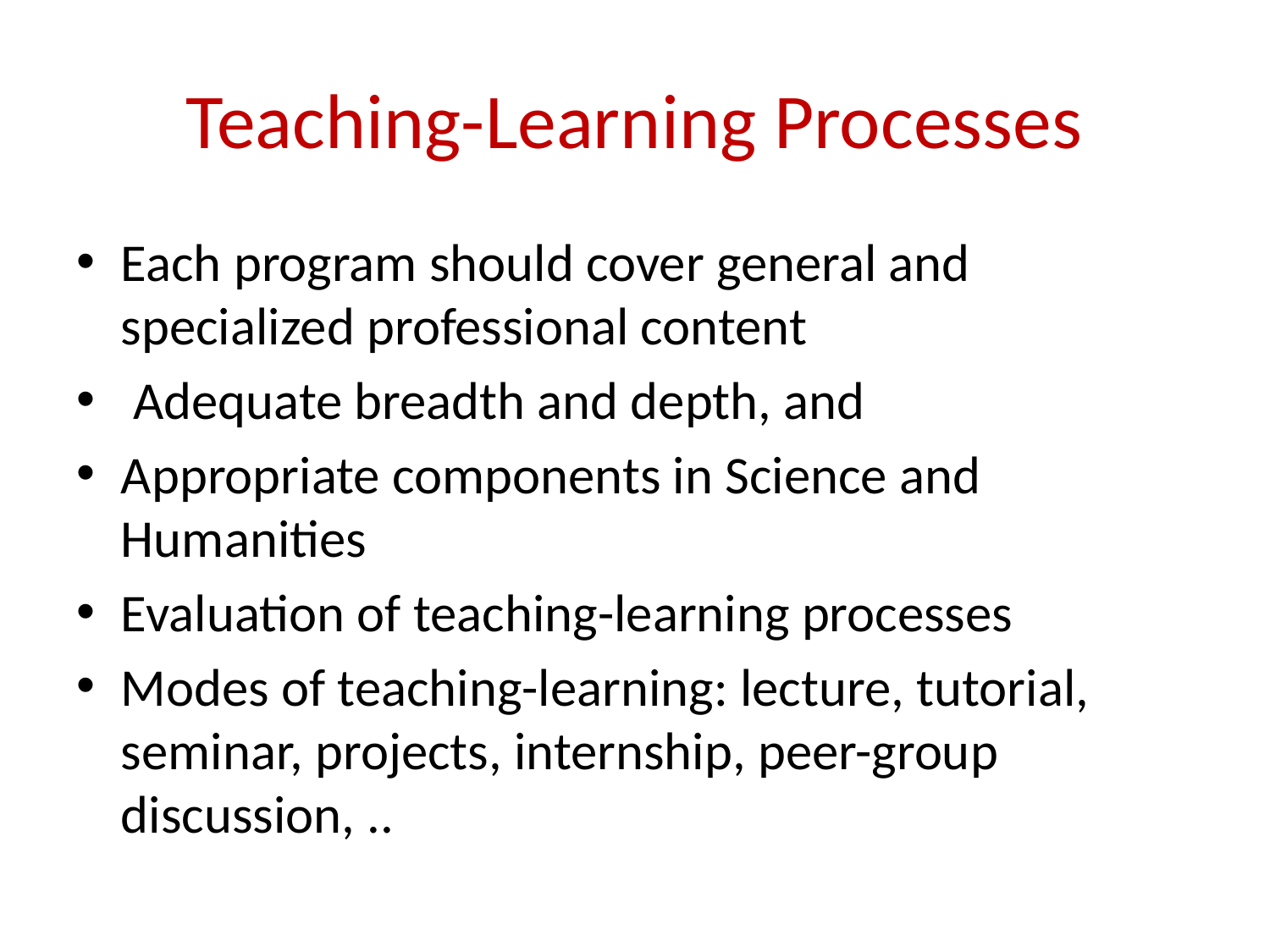

# Teaching-Learning Processes
Each program should cover general and specialized professional content
 Adequate breadth and depth, and
Appropriate components in Science and Humanities
Evaluation of teaching-learning processes
Modes of teaching-learning: lecture, tutorial, seminar, projects, internship, peer-group discussion, ..